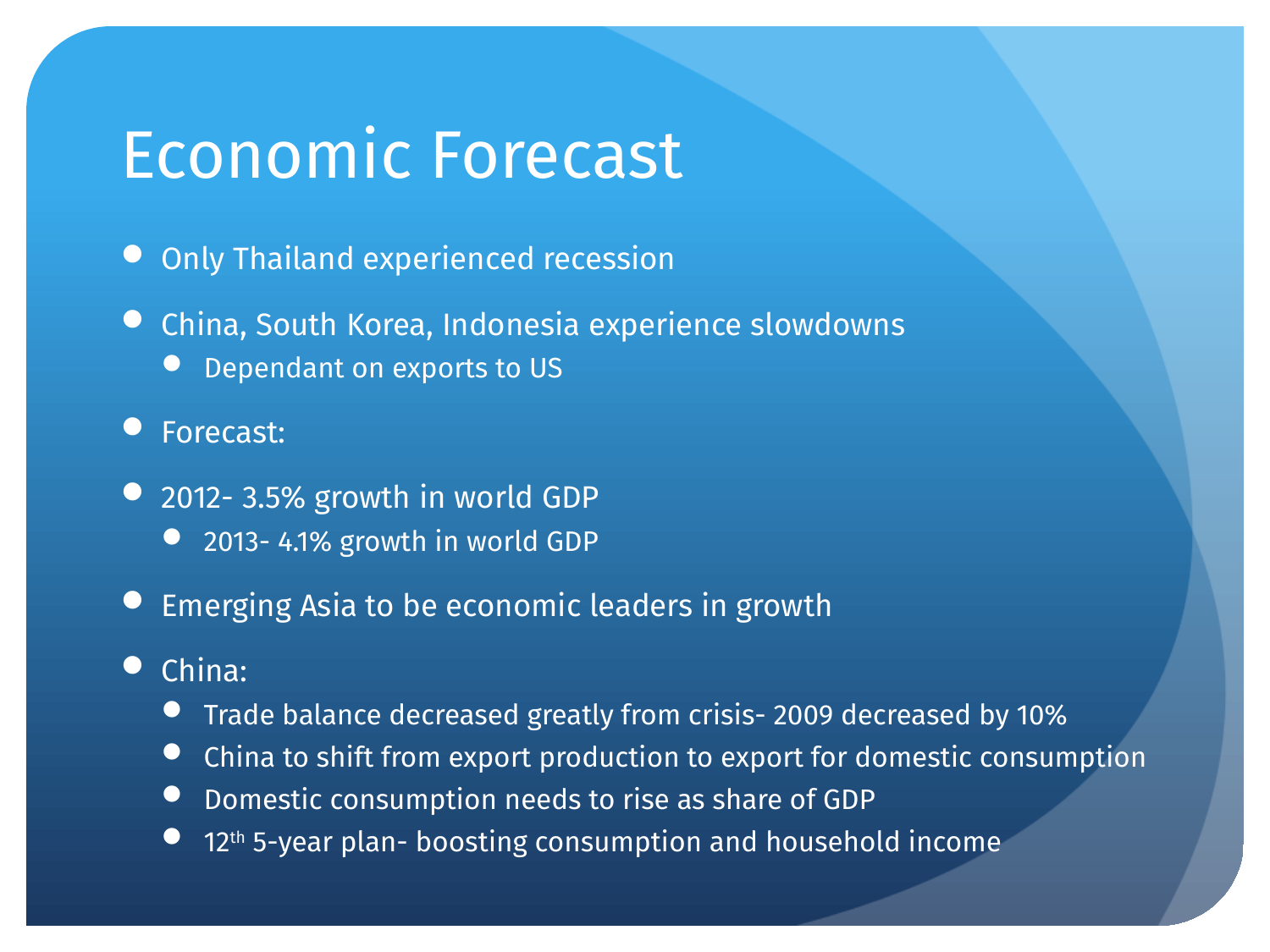

# Economic Forecast
Only Thailand experienced recession
China, South Korea, Indonesia experience slowdowns
Dependant on exports to US
Forecast:
2012- 3.5% growth in world GDP
2013- 4.1% growth in world GDP
Emerging Asia to be economic leaders in growth
China:
Trade balance decreased greatly from crisis- 2009 decreased by 10%
China to shift from export production to export for domestic consumption
Domestic consumption needs to rise as share of GDP
12th 5-year plan- boosting consumption and household income